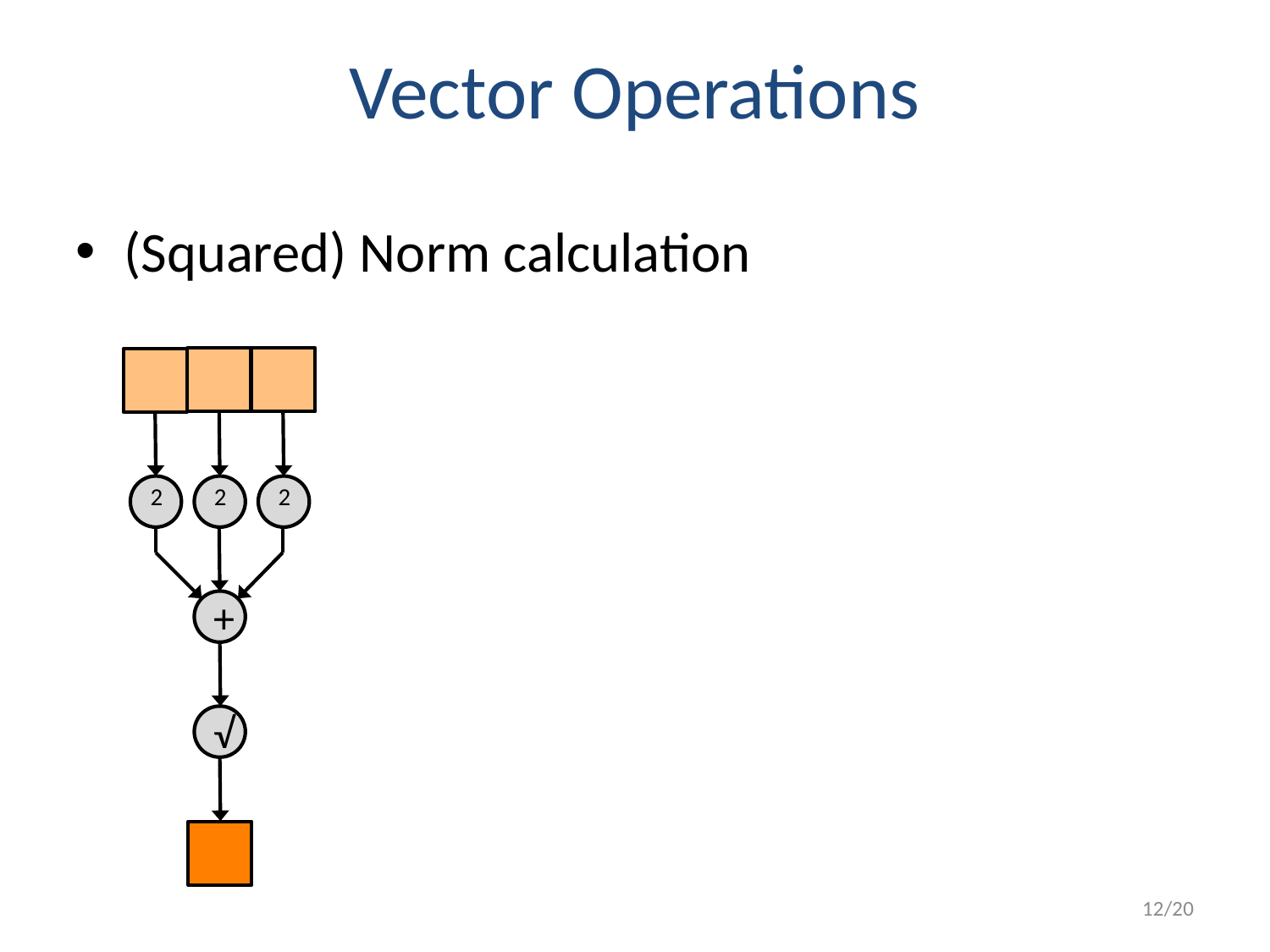

# Vector Operations
(Squared) Norm calculation

2
2
2
+
√

12/20